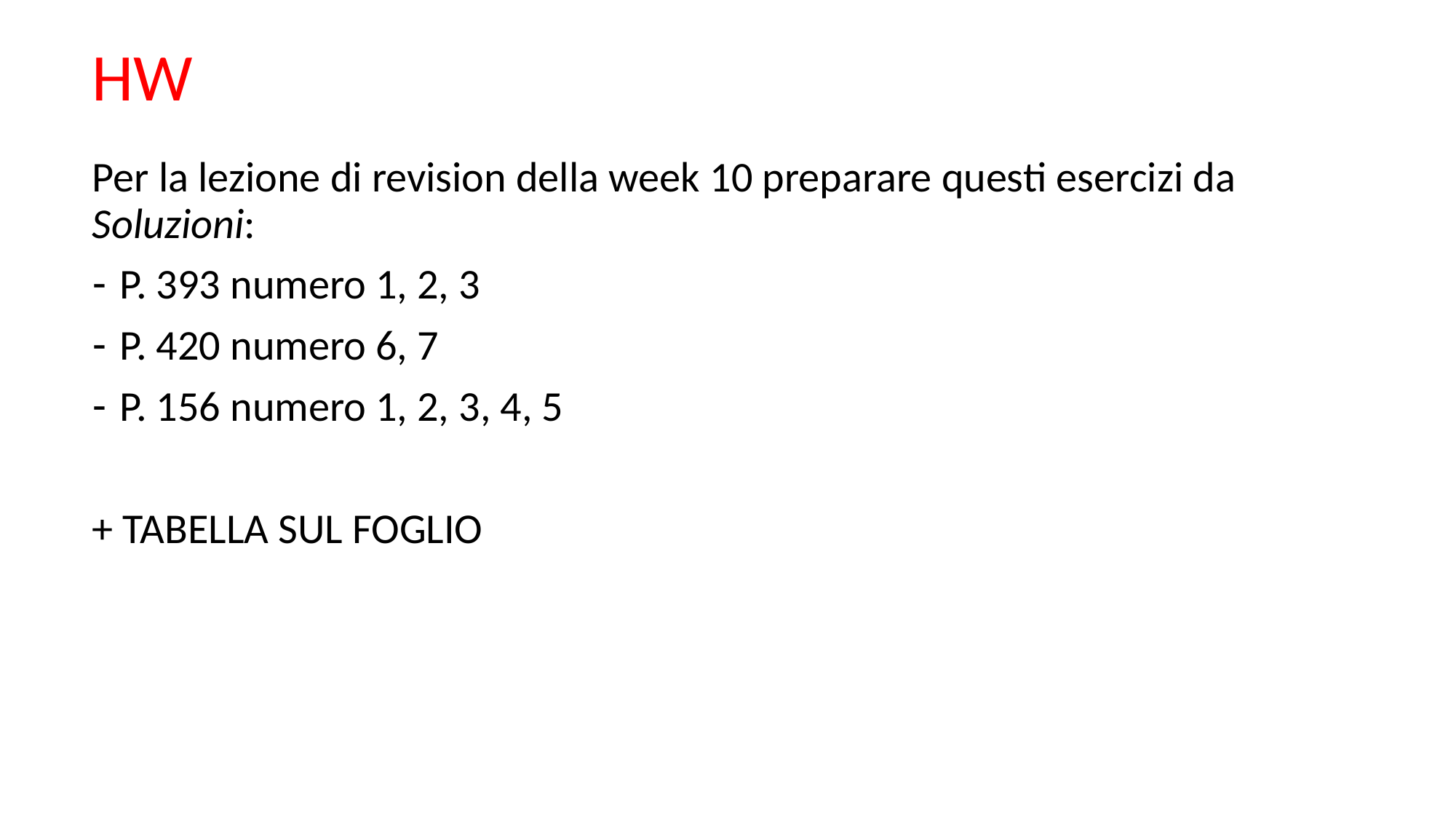

# HW
Per la lezione di revision della week 10 preparare questi esercizi da Soluzioni:
P. 393 numero 1, 2, 3
P. 420 numero 6, 7
P. 156 numero 1, 2, 3, 4, 5

+ TABELLA SUL FOGLIO